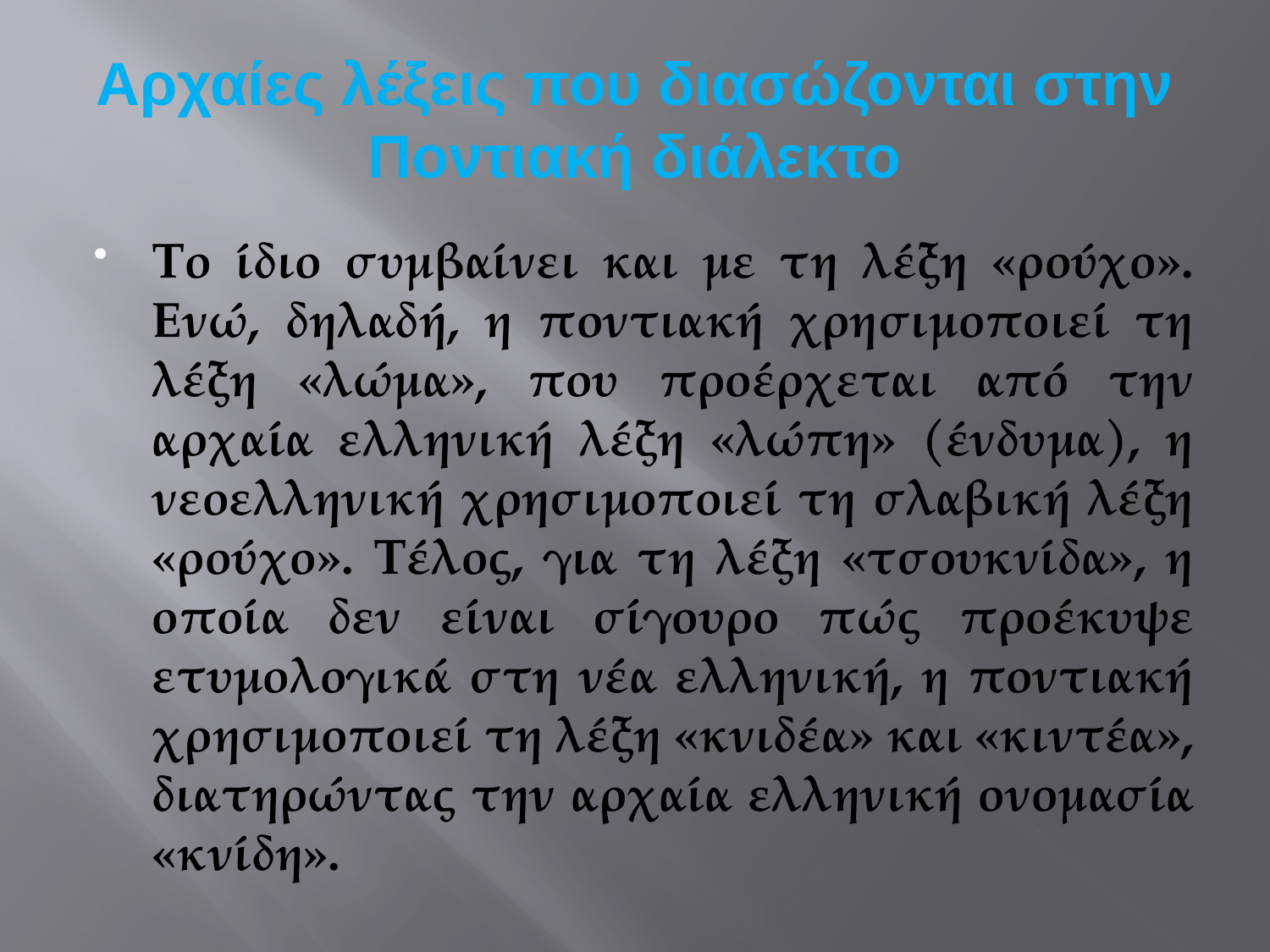

# Αρχαίες λέξεις που διασώζονται στην Ποντιακή διάλεκτο
Το ίδιο συμβαίνει και με τη λέξη «ρούχο». Ενώ, δηλαδή, η ποντιακή χρησιμοποιεί τη λέξη «λώμα», που προέρχεται από την αρχαία ελληνική λέξη «λώπη» (ένδυμα), η νεοελληνική χρησιμοποιεί τη σλαβική λέξη «ρούχο». Τέλος, για τη λέξη «τσουκνίδα», η οποία δεν είναι σίγουρο πώς προέκυψε ετυμολογικά στη νέα ελληνική, η ποντιακή χρησιμοποιεί τη λέξη «κνιδέα» και «κιντέα», διατηρώντας την αρχαία ελληνική ονομασία «κνίδη».